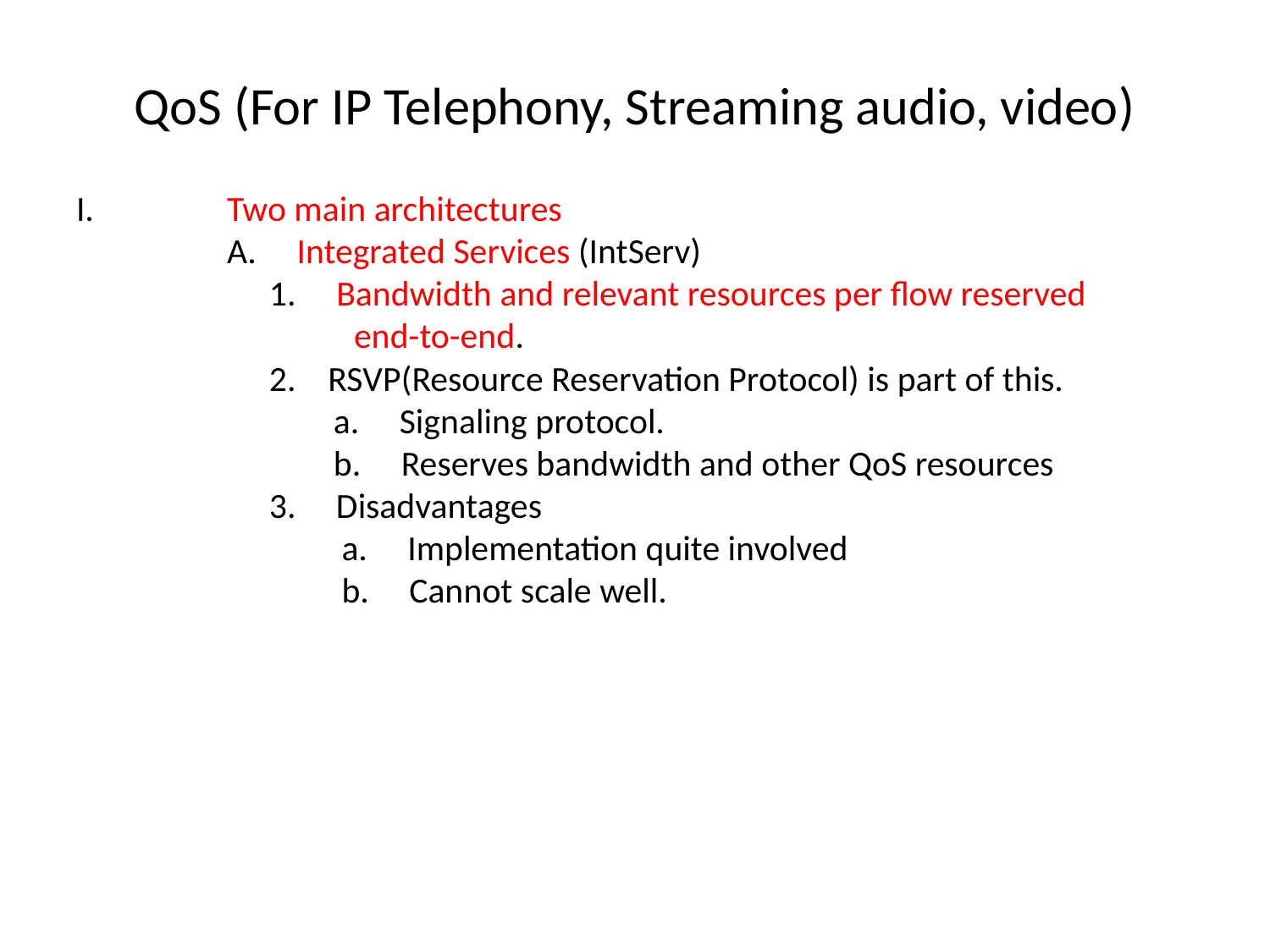

# QoS (For IP Telephony, Streaming audio, video)
I.		Two main architectures
          	A.     Integrated Services (IntServ)
                        1.     Bandwidth and relevant resources per flow reserved  			end-to-end.
                        2.    RSVP(Resource Reservation Protocol) is part of this.
                                a.     Signaling protocol.
                                b.     Reserves bandwidth and other QoS resources
                        3.     Disadvantages
                                 a.     Implementation quite involved
                                 b.     Cannot scale well.